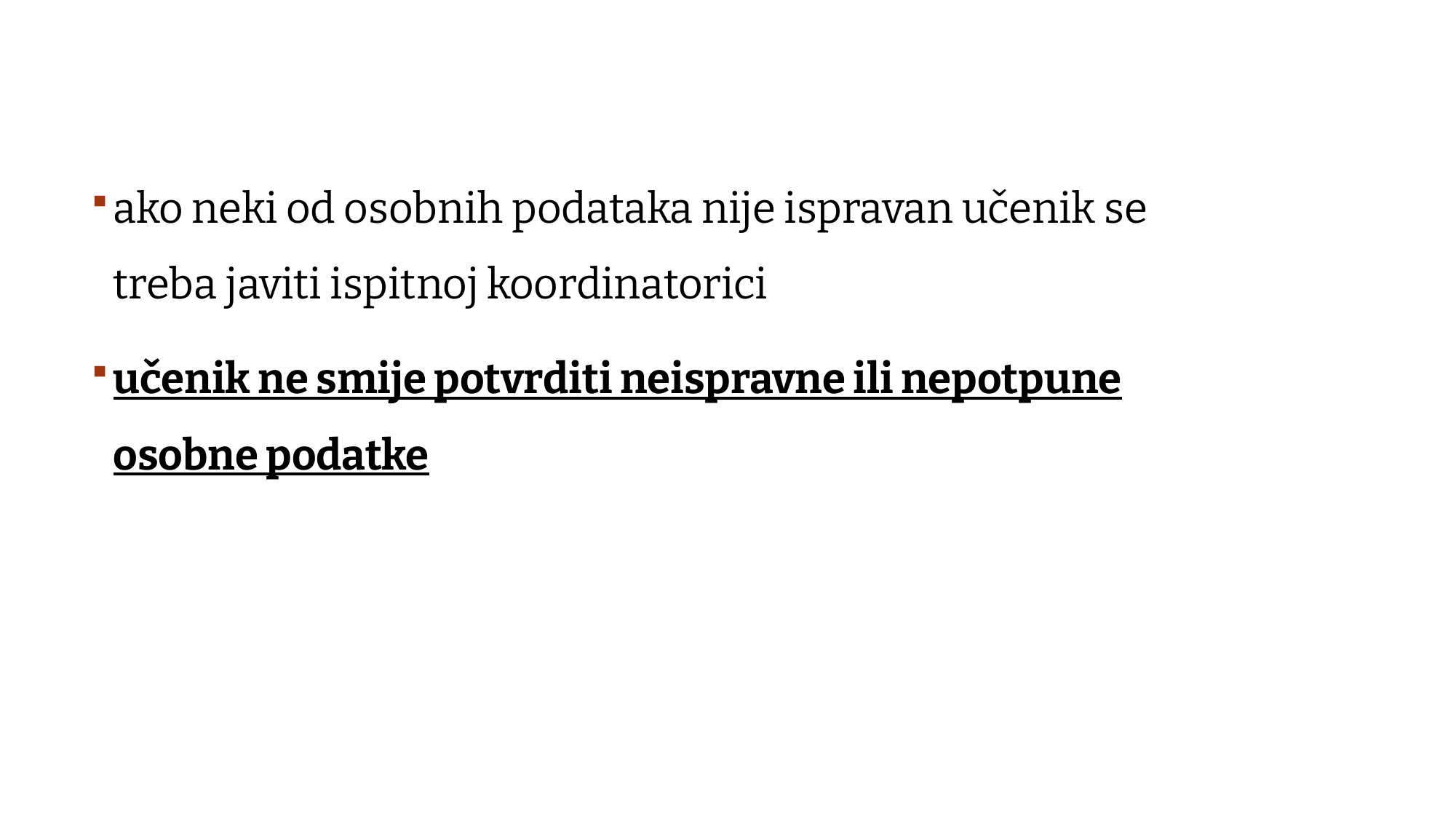

ako neki od osobnih podataka nije ispravan učenik se treba javiti ispitnoj koordinatorici
učenik ne smije potvrditi neispravne ili nepotpune osobne podatke